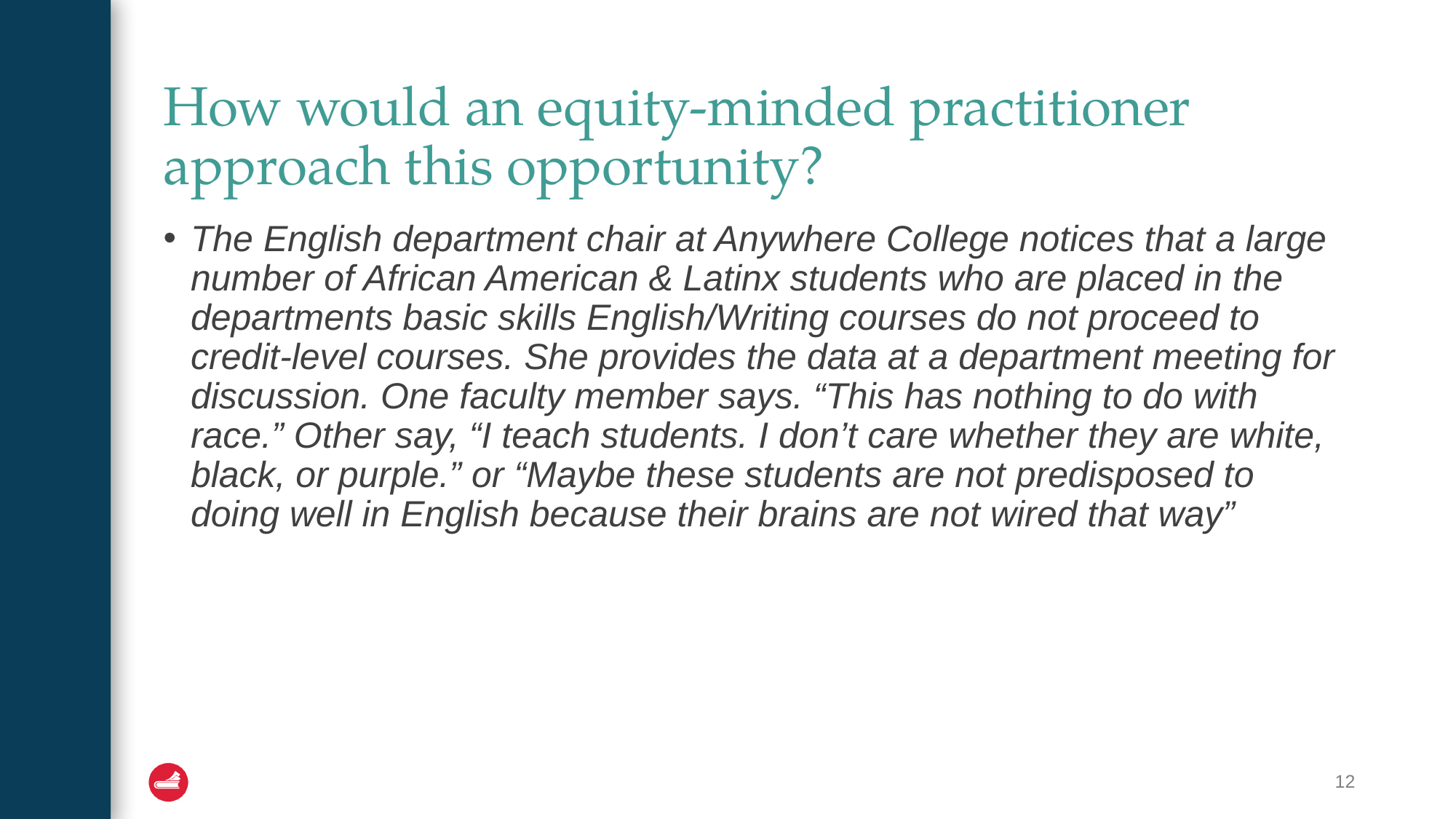

# How would an equity-minded practitioner approach this opportunity?
The English department chair at Anywhere College notices that a large number of African American & Latinx students who are placed in the departments basic skills English/Writing courses do not proceed to credit-level courses. She provides the data at a department meeting for discussion. One faculty member says. “This has nothing to do with race.” Other say, “I teach students. I don’t care whether they are white, black, or purple.” or “Maybe these students are not predisposed to doing well in English because their brains are not wired that way”

12